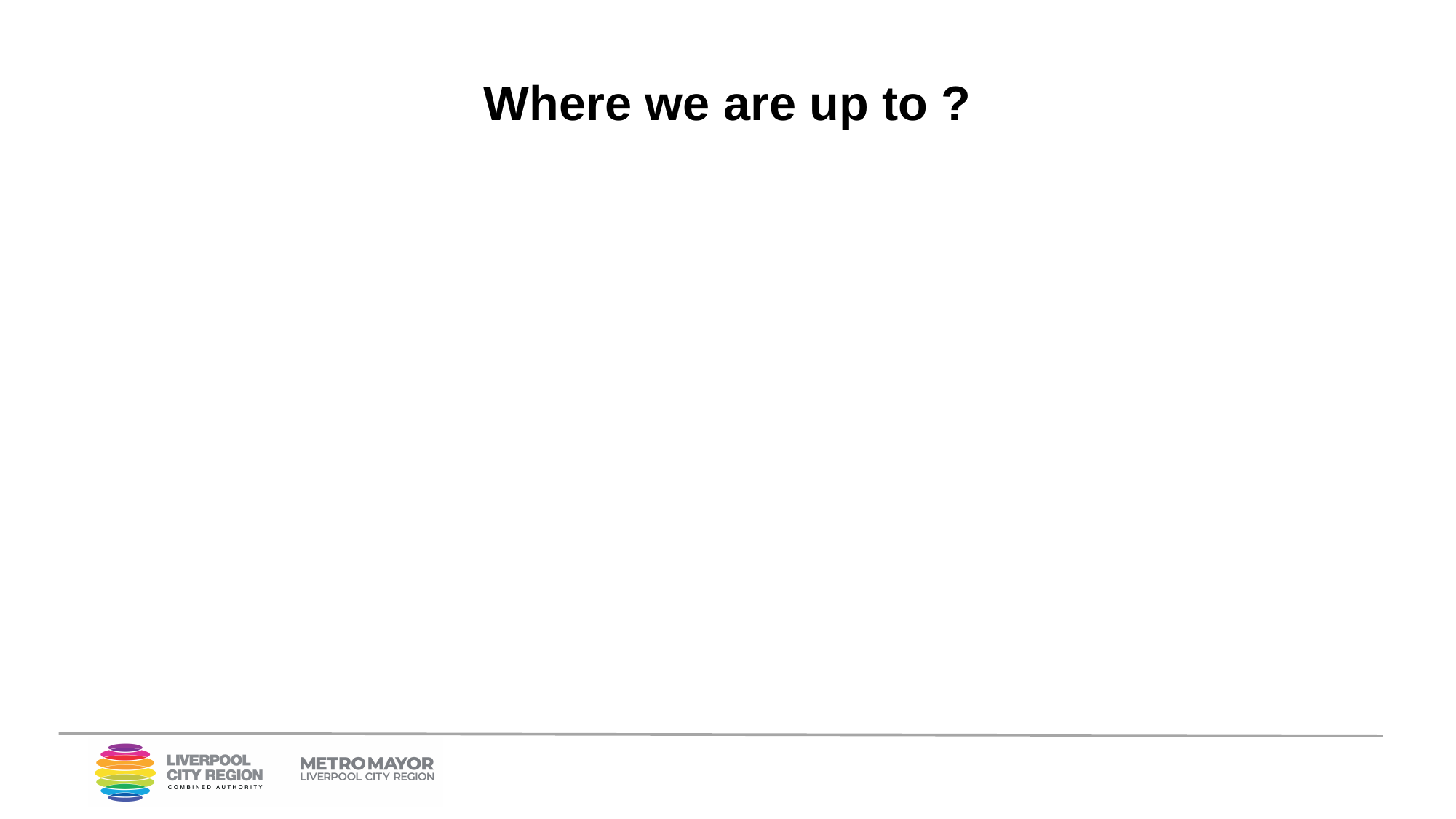

# Where we are up to ?